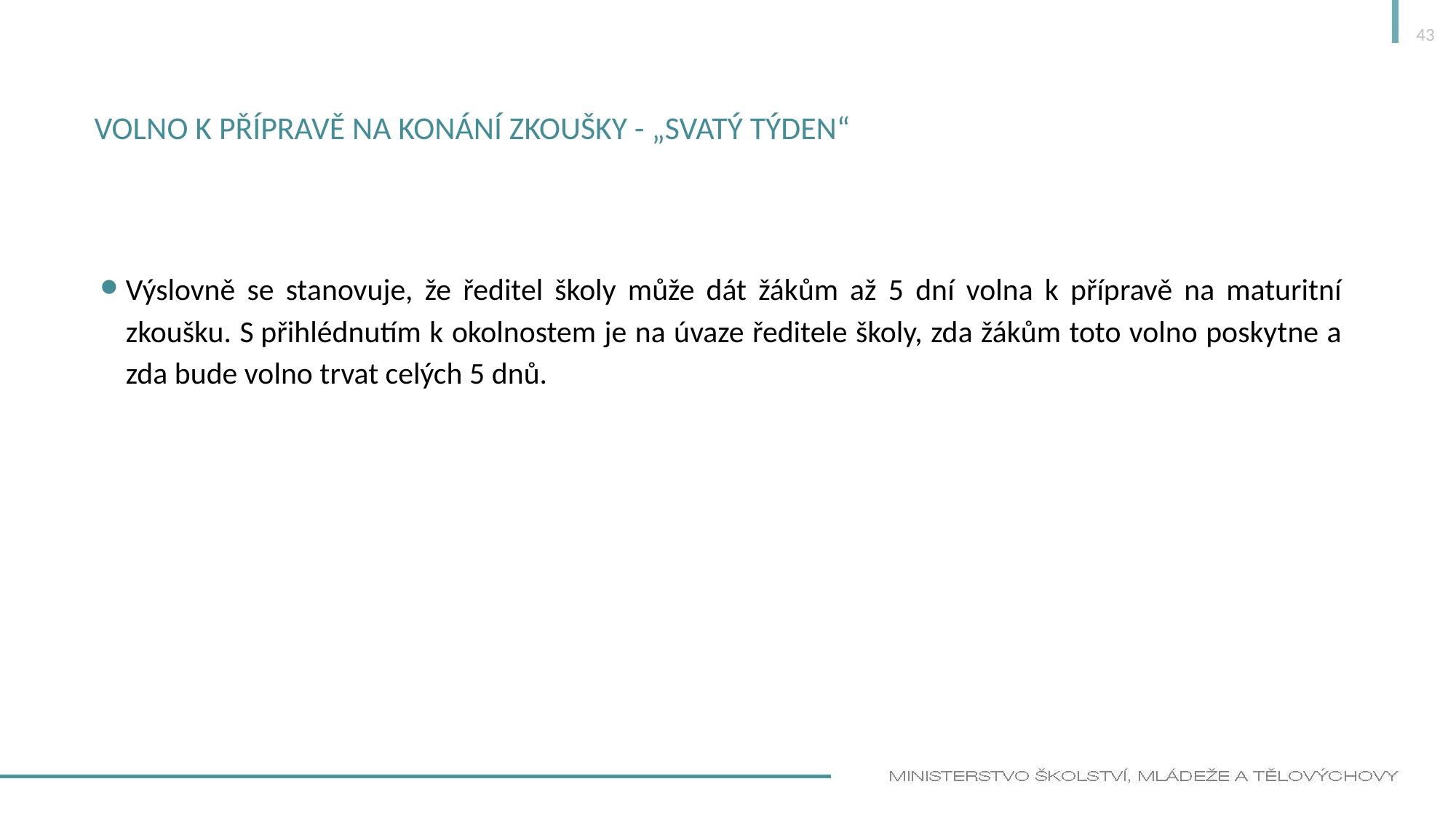

43
# Volno k přípravě na konání zkoušky - „svatý týden“

Výslovně se stanovuje, že ředitel školy může dát žákům až 5 dní volna k přípravě na maturitní zkoušku. S přihlédnutím k okolnostem je na úvaze ředitele školy, zda žákům toto volno poskytne a zda bude volno trvat celých 5 dnů.